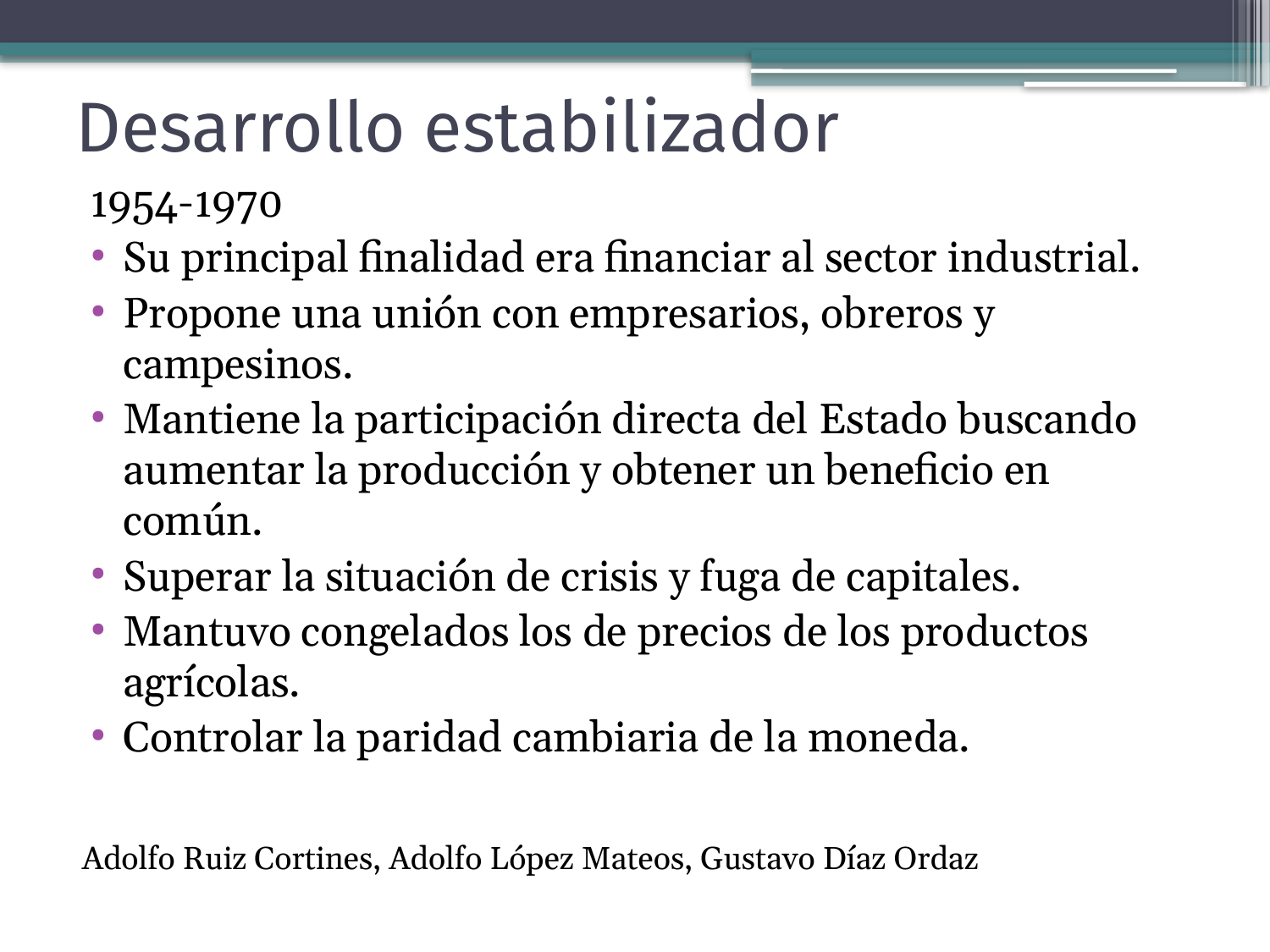

# Desarrollo estabilizador
1954-1970
Su principal finalidad era financiar al sector industrial.
Propone una unión con empresarios, obreros y campesinos.
Mantiene la participación directa del Estado buscando aumentar la producción y obtener un beneficio en común.
Superar la situación de crisis y fuga de capitales.
Mantuvo congelados los de precios de los productos agrícolas.
Controlar la paridad cambiaria de la moneda.
Adolfo Ruiz Cortines, Adolfo López Mateos, Gustavo Díaz Ordaz